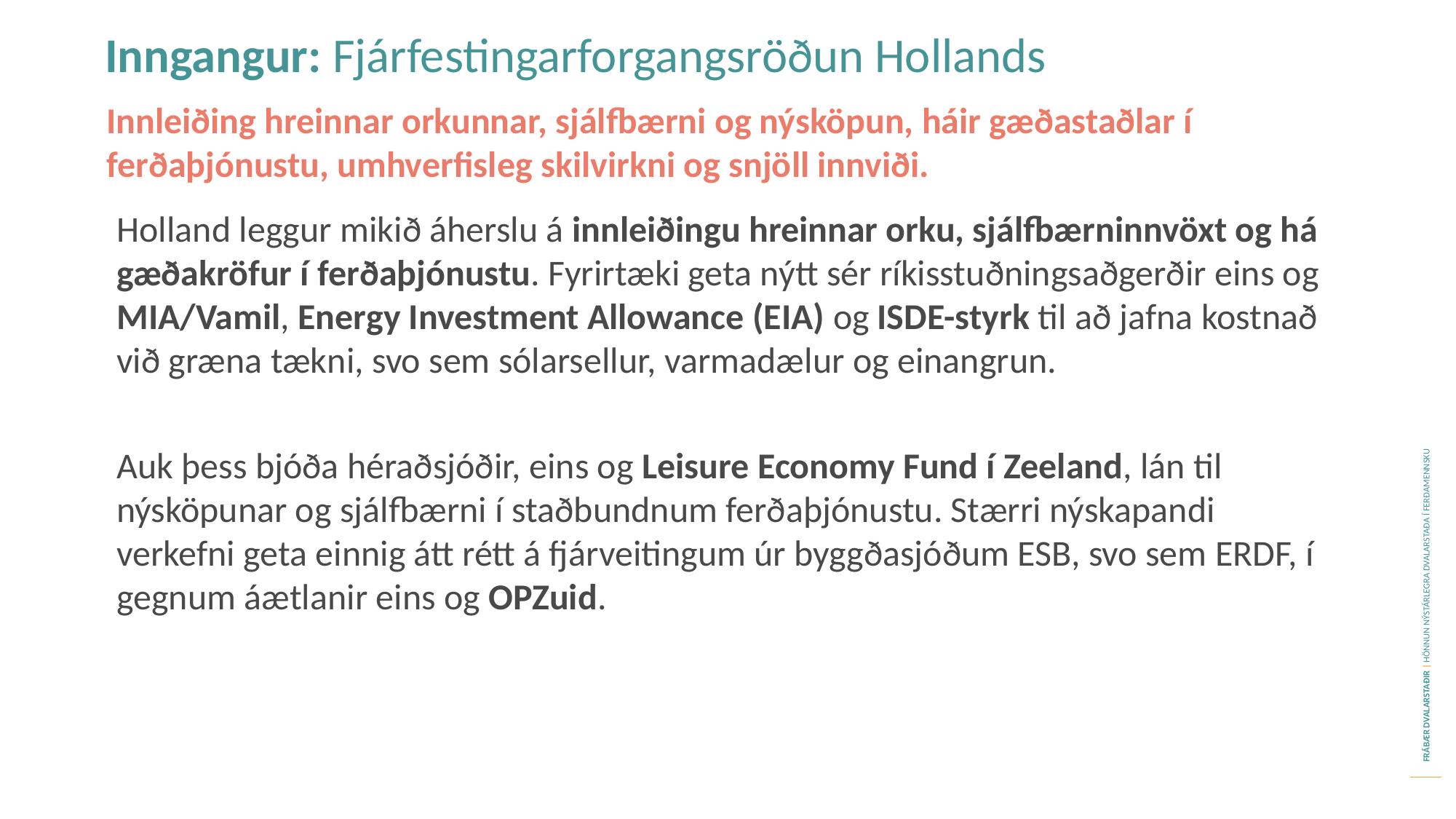

Inngangur: Fjárfestingarforgangsröðun Hollands

Innleiðing hreinnar orkunnar, sjálfbærni og nýsköpun, háir gæðastaðlar í ferðaþjónustu, umhverfisleg skilvirkni og snjöll innviði.
Holland leggur mikið áherslu á innleiðingu hreinnar orku, sjálfbærninnvöxt og há gæðakröfur í ferðaþjónustu. Fyrirtæki geta nýtt sér ríkisstuðningsaðgerðir eins og MIA/Vamil, Energy Investment Allowance (EIA) og ISDE-styrk til að jafna kostnað við græna tækni, svo sem sólarsellur, varmadælur og einangrun.

Auk þess bjóða héraðsjóðir, eins og Leisure Economy Fund í Zeeland, lán til nýsköpunar og sjálfbærni í staðbundnum ferðaþjónustu. Stærri nýskapandi verkefni geta einnig átt rétt á fjárveitingum úr byggðasjóðum ESB, svo sem ERDF, í gegnum áætlanir eins og OPZuid.